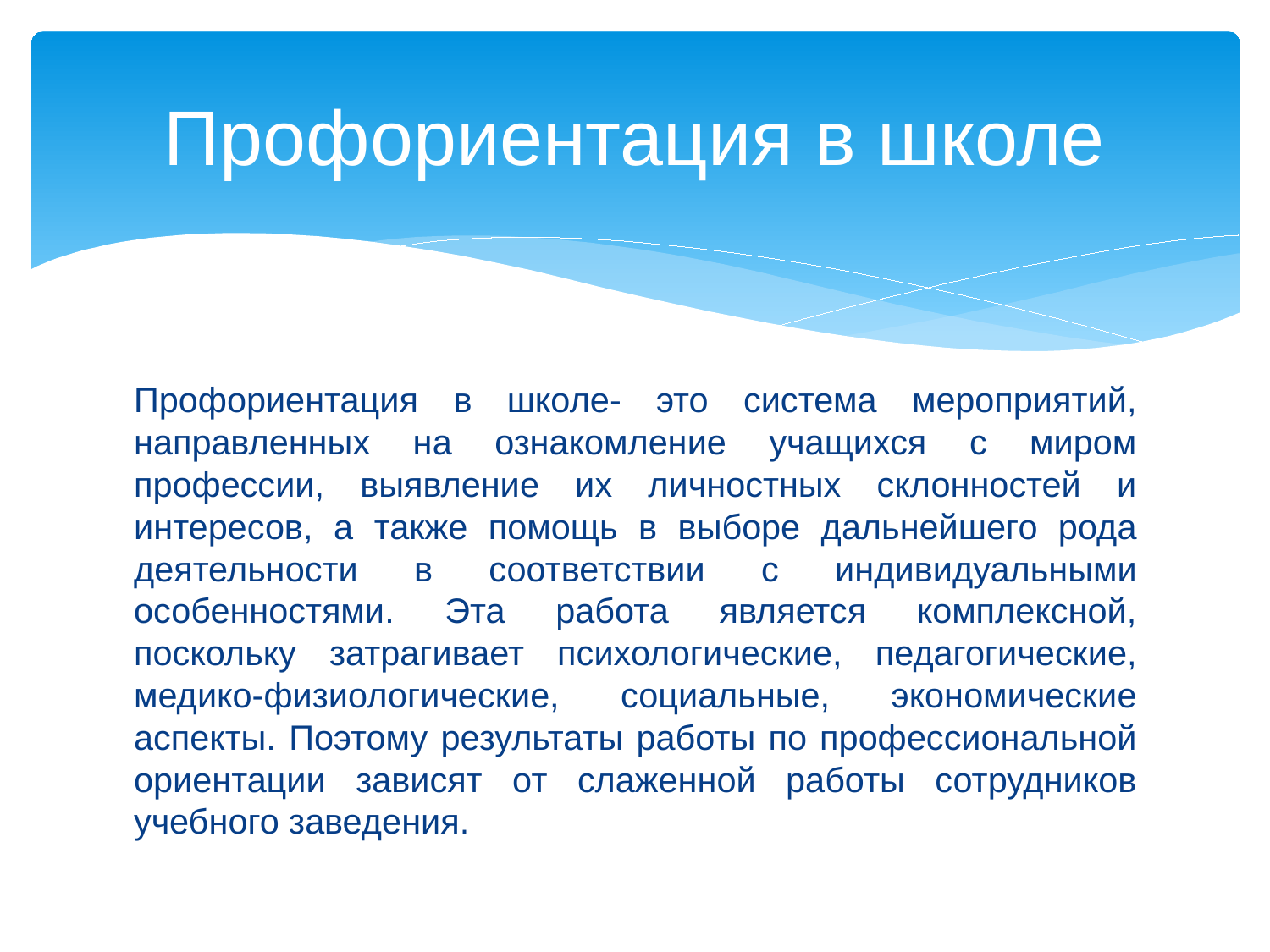

# Профориентация в школе
Профориентация в школе- это система мероприятий, направленных на ознакомление учащихся с миром профессии, выявление их личностных склонностей и интересов, а также помощь в выборе дальнейшего рода деятельности в соответствии с индивидуальными особенностями. Эта работа является комплексной, поскольку затрагивает психологические, педагогические, медико-физиологические, социальные, экономические аспекты. Поэтому результаты работы по профессиональной ориентации зависят от слаженной работы сотрудников учебного заведения.